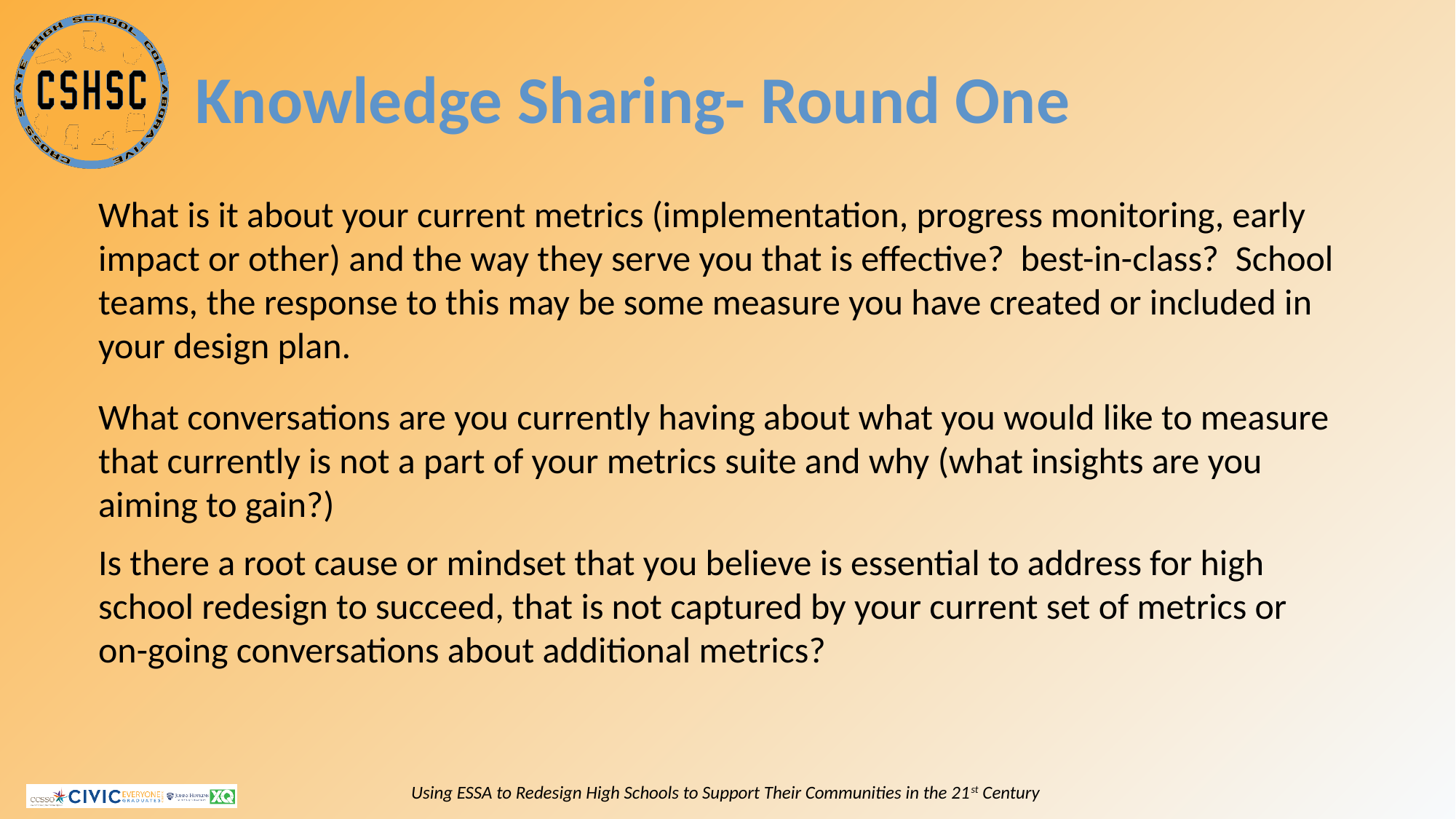

# Knowledge Sharing- Round One
What is it about your current metrics (implementation, progress monitoring, early impact or other) and the way they serve you that is effective?  best-in-class?  School teams, the response to this may be some measure you have created or included in your design plan.
What conversations are you currently having about what you would like to measure that currently is not a part of your metrics suite and why (what insights are you aiming to gain?)
Is there a root cause or mindset that you believe is essential to address for high school redesign to succeed, that is not captured by your current set of metrics or on-going conversations about additional metrics?